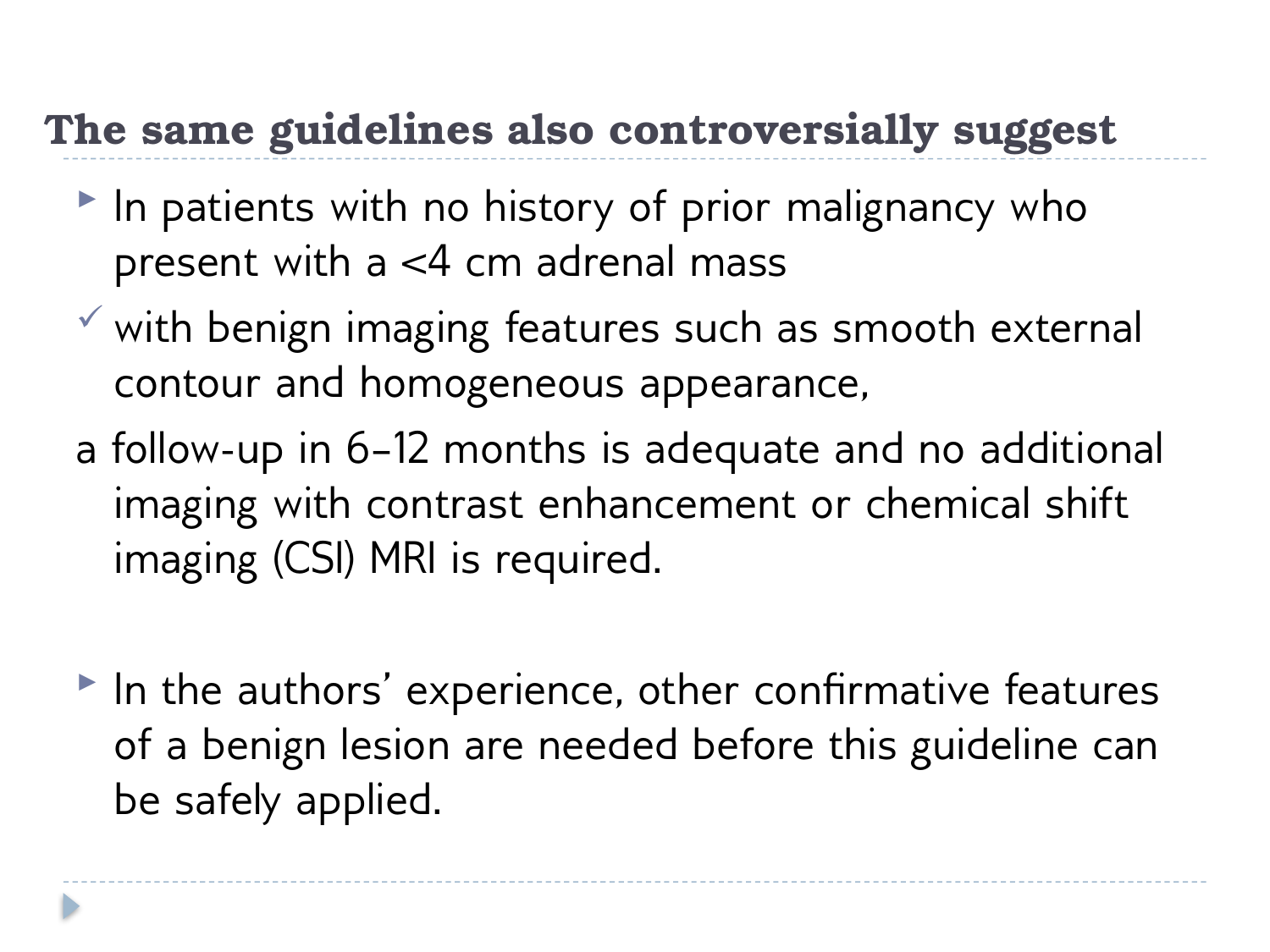

# The same guidelines also controversially suggest
In patients with no history of prior malignancy who present with a <4 cm adrenal mass
with benign imaging features such as smooth external contour and homogeneous appearance,
a follow-up in 6–12 months is adequate and no additional imaging with contrast enhancement or chemical shift imaging (CSI) MRI is required.

In the authors’ experience, other confirmative features of a benign lesion are needed before this guideline can be safely applied.